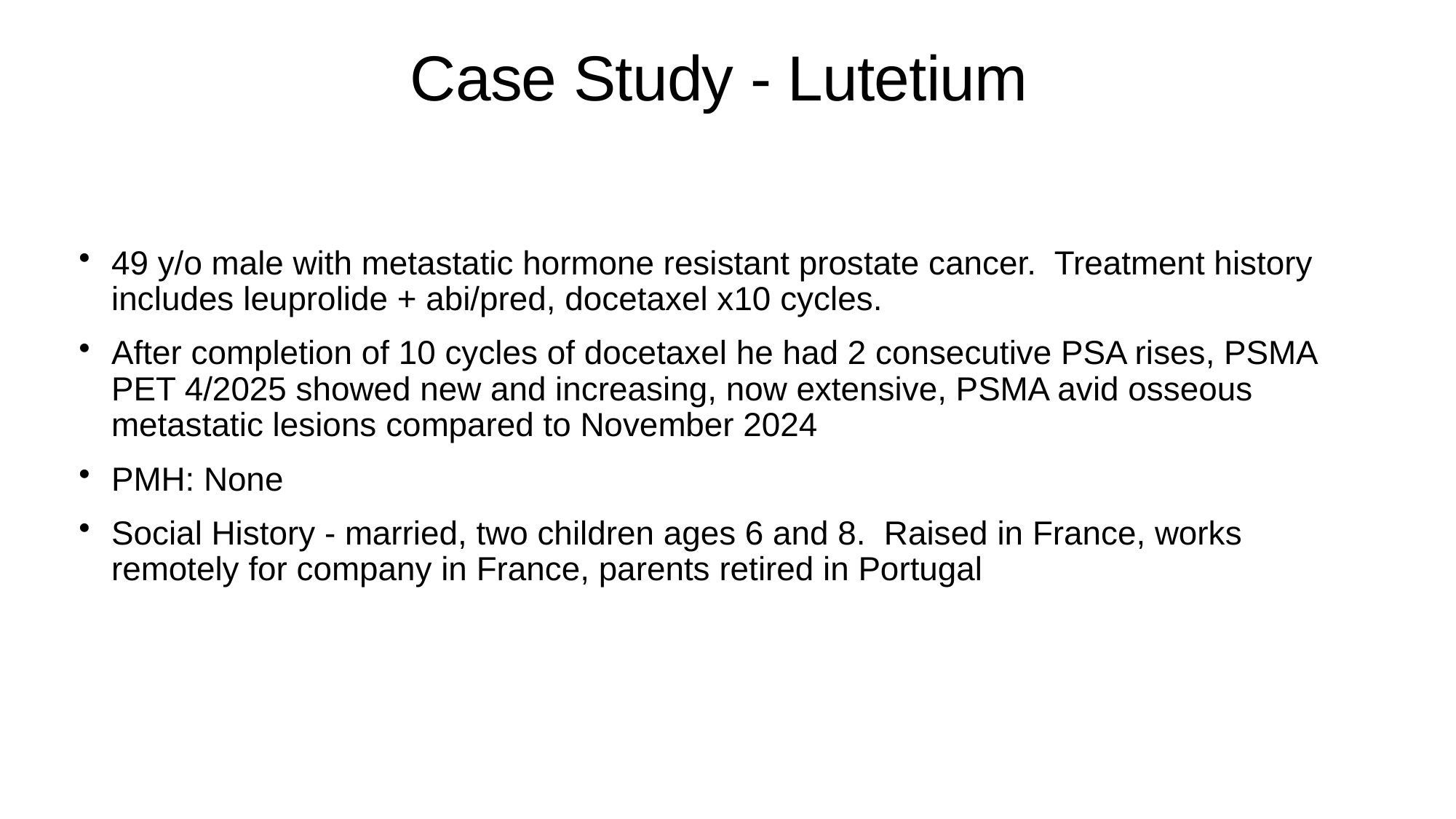

# Case Study - Lutetium
49 y/o male with metastatic hormone resistant prostate cancer.  Treatment history includes leuprolide + abi/pred, docetaxel x10 cycles.
After completion of 10 cycles of docetaxel he had 2 consecutive PSA rises, PSMA PET 4/2025 showed new and increasing, now extensive, PSMA avid osseous metastatic lesions compared to November 2024
PMH: None
Social History - married, two children ages 6 and 8.  Raised in France, works remotely for company in France, parents retired in Portugal